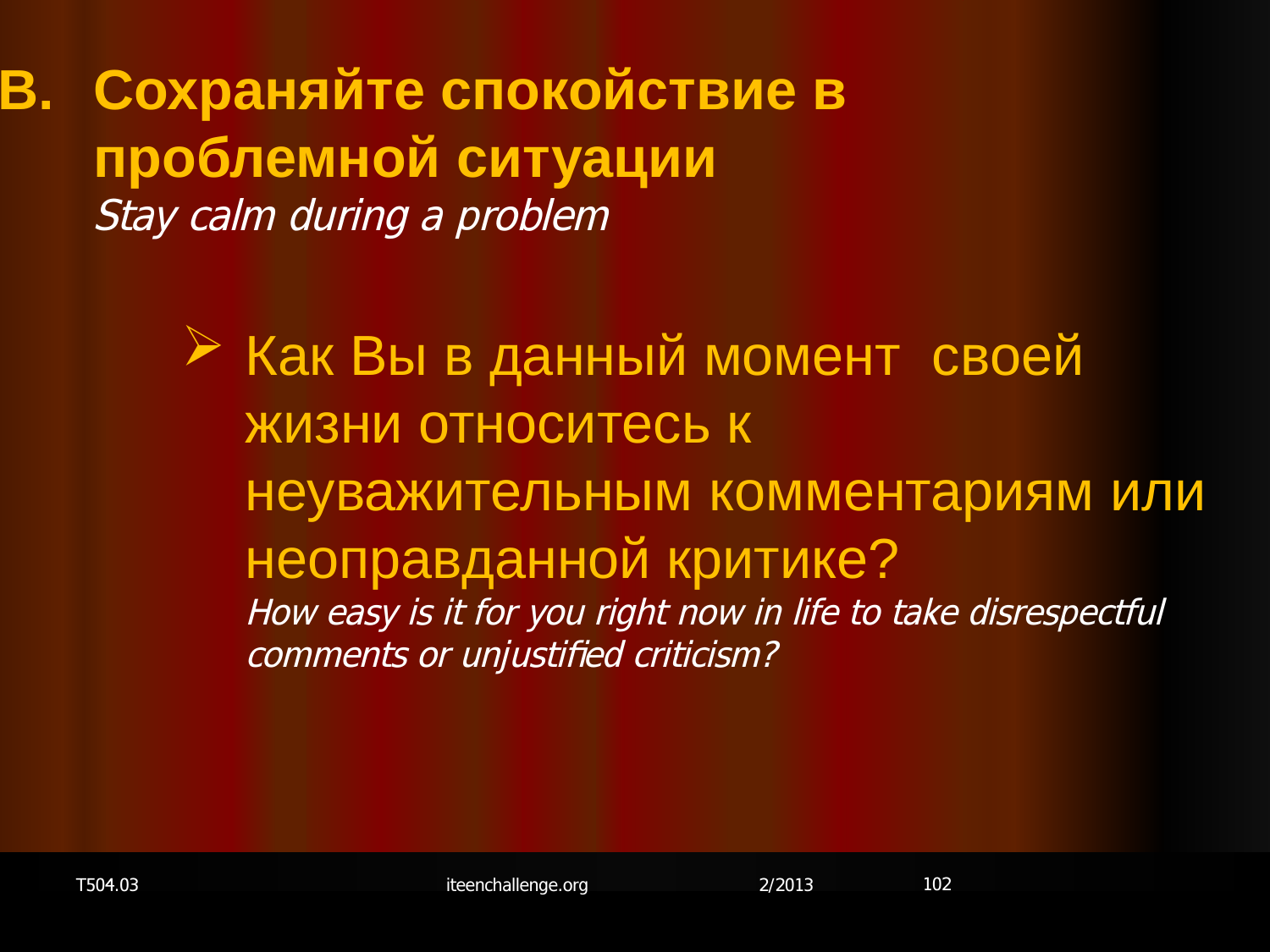

В. 	Сохраняйте спокойствие в проблемной ситуации
Stay calm during a problem
Как Вы в данный момент  своей жизни относитесь к  неуважительным комментариям или неоправданной критике?
How easy is it for you right now in life to take disrespectful comments or unjustified criticism?
102
T504.03
iteenchallenge.org                               2/2013